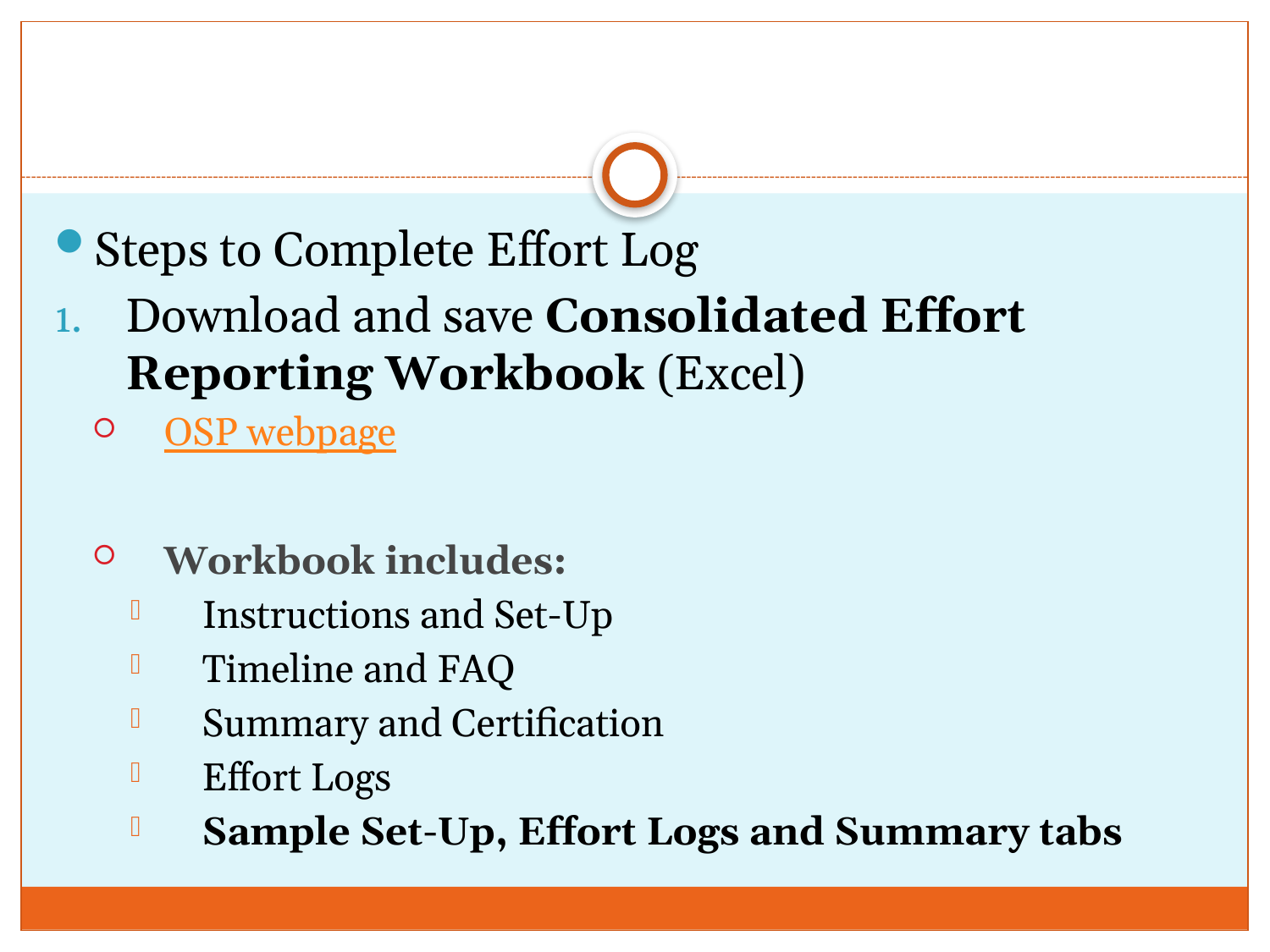

#
Steps to Complete Effort Log
Download and save Consolidated Effort Reporting Workbook (Excel)
OSP webpage

Workbook includes:
Instructions and Set-Up
Timeline and FAQ
Summary and Certification
Effort Logs
Sample Set-Up, Effort Logs and Summary tabs